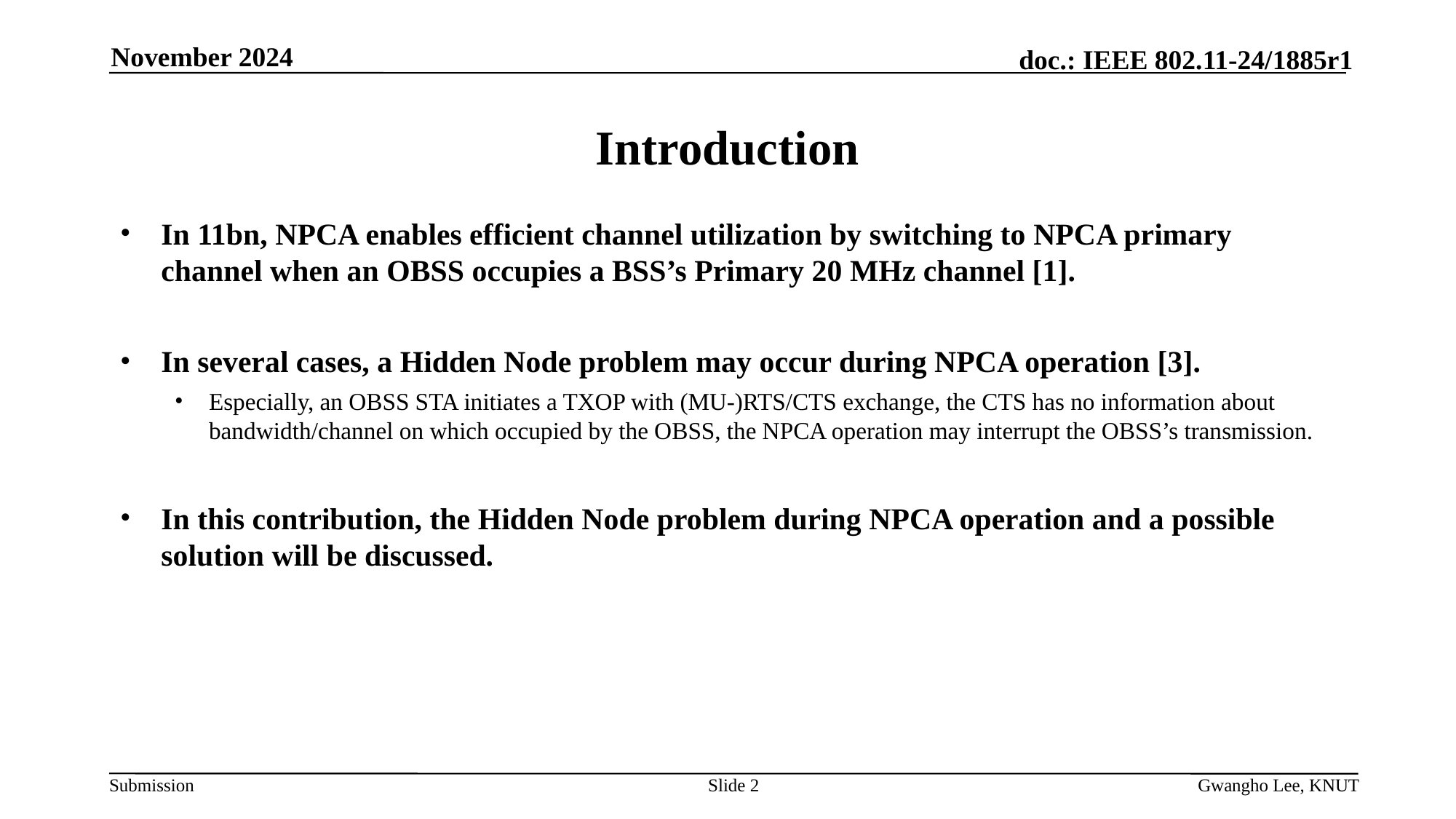

November 2024
# Introduction
In 11bn, NPCA enables efficient channel utilization by switching to NPCA primary channel when an OBSS occupies a BSS’s Primary 20 MHz channel [1].

In several cases, a Hidden Node problem may occur during NPCA operation [3].
Especially, an OBSS STA initiates a TXOP with (MU-)RTS/CTS exchange, the CTS has no information about bandwidth/channel on which occupied by the OBSS, the NPCA operation may interrupt the OBSS’s transmission.

In this contribution, the Hidden Node problem during NPCA operation and a possible solution will be discussed.
Slide 2
Gwangho Lee, KNUT